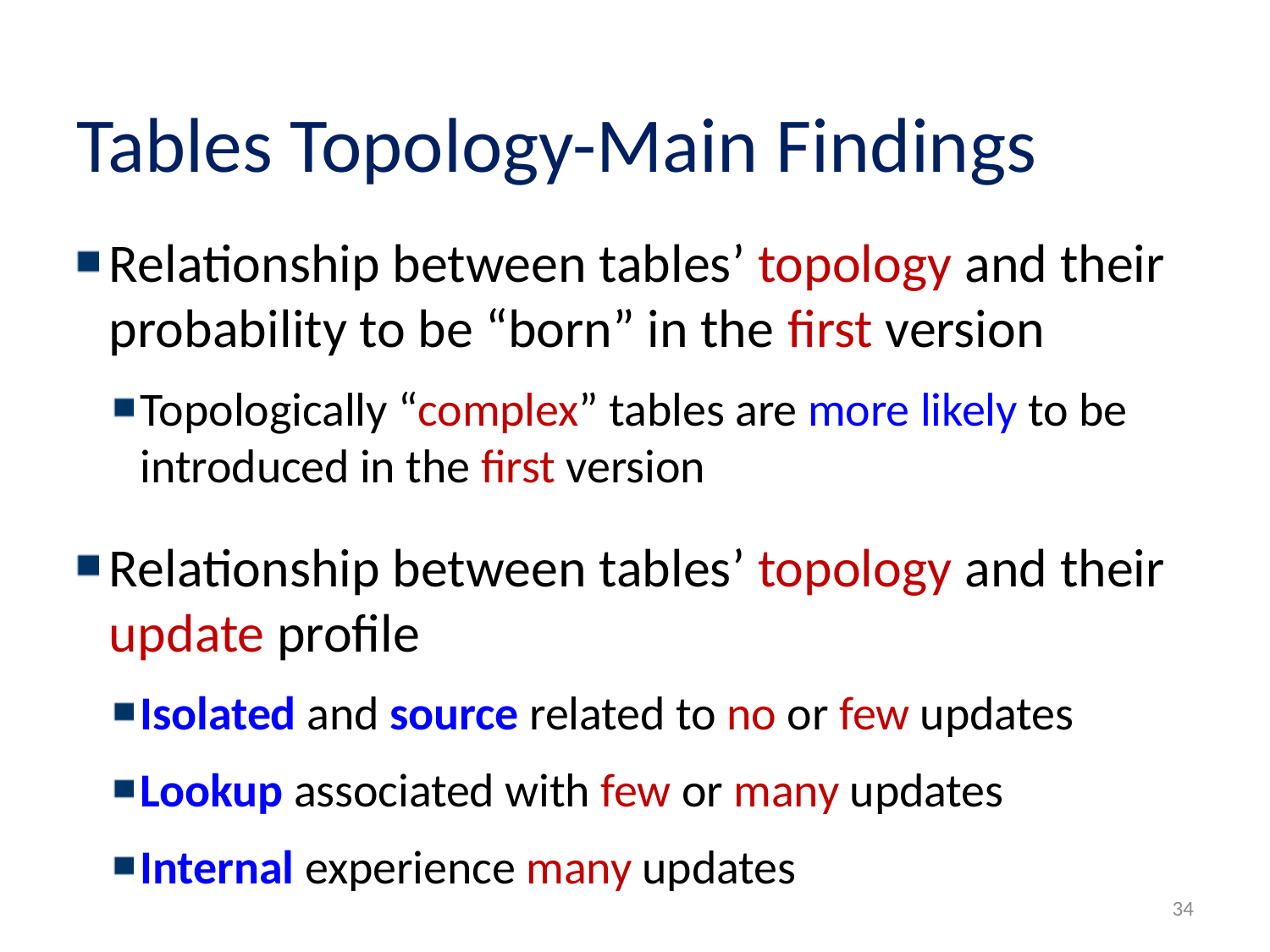

# Tables Topology-Main Findings
Relationship between tables’ topology and their probability to be “born” in the first version
Topologically “complex” tables are more likely to be introduced in the first version
Relationship between tables’ topology and their update profile
Isolated and source related to no or few updates
Lookup associated with few or many updates
Internal experience many updates
34